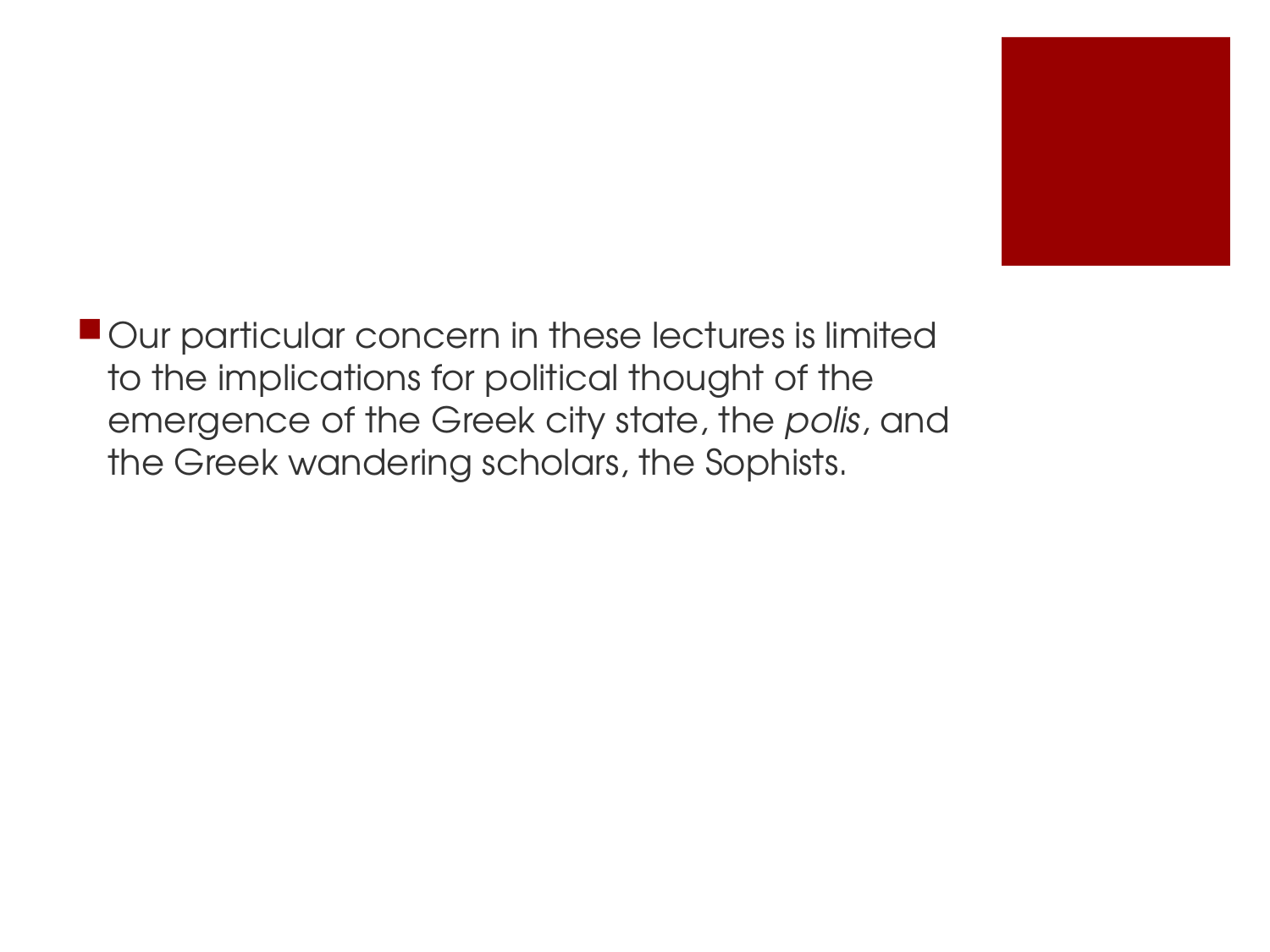

#
Our particular concern in these lectures is limited to the implications for political thought of the emergence of the Greek city state, the polis, and the Greek wandering scholars, the Sophists.